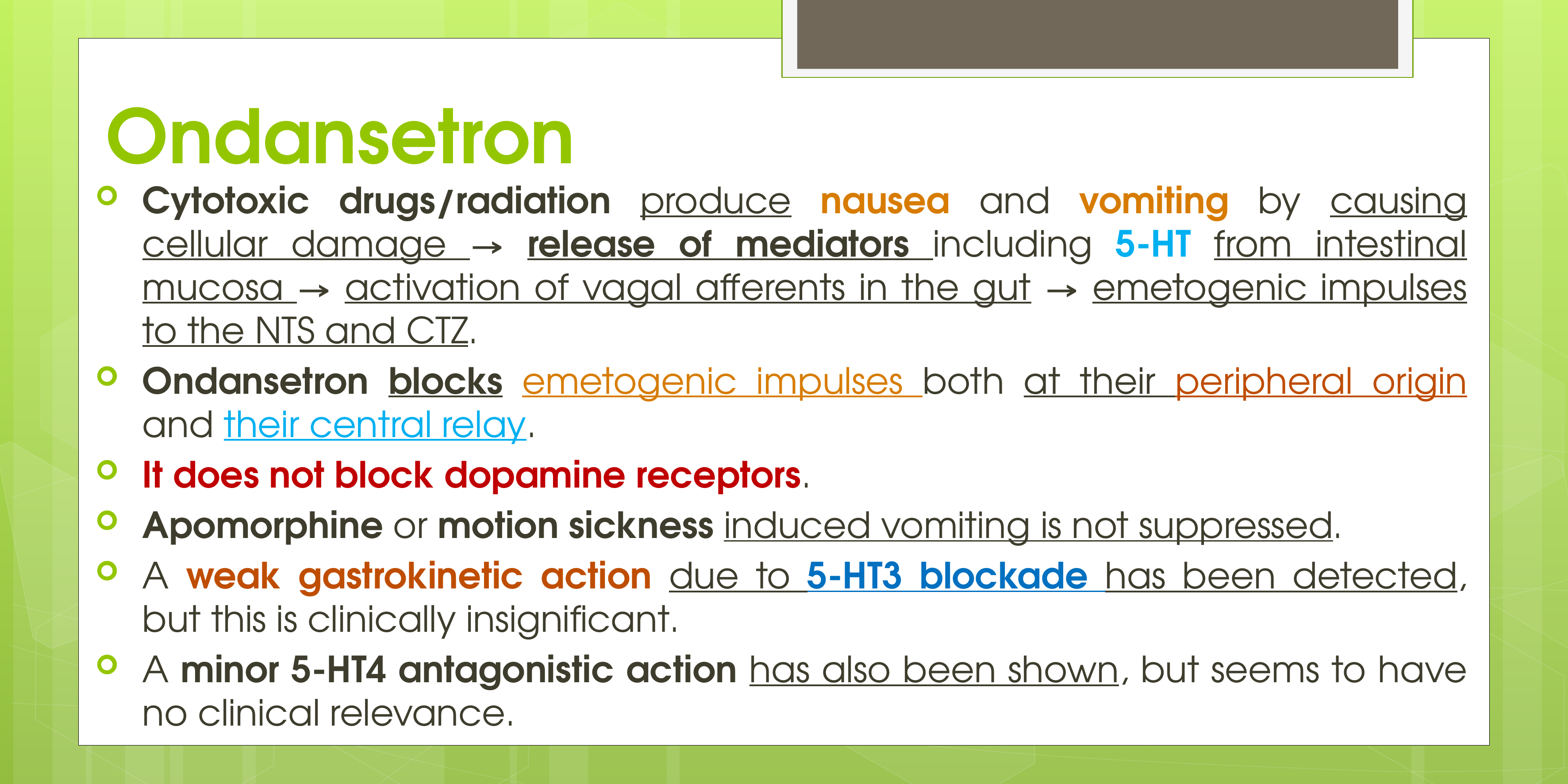

# Ondansetron
Cytotoxic drugs/radiation produce nausea and vomiting by causing cellular damage → release of mediators including 5-HT from intestinal mucosa → activation of vagal afferents in the gut → emetogenic impulses to the NTS and CTZ.
Ondansetron blocks emetogenic impulses both at their peripheral origin and their central relay.
It does not block dopamine receptors.
Apomorphine or motion sickness induced vomiting is not suppressed.
A weak gastrokinetic action due to 5-HT3 blockade has been detected, but this is clinically insignificant.
A minor 5-HT4 antagonistic action has also been shown, but seems to have no clinical relevance.